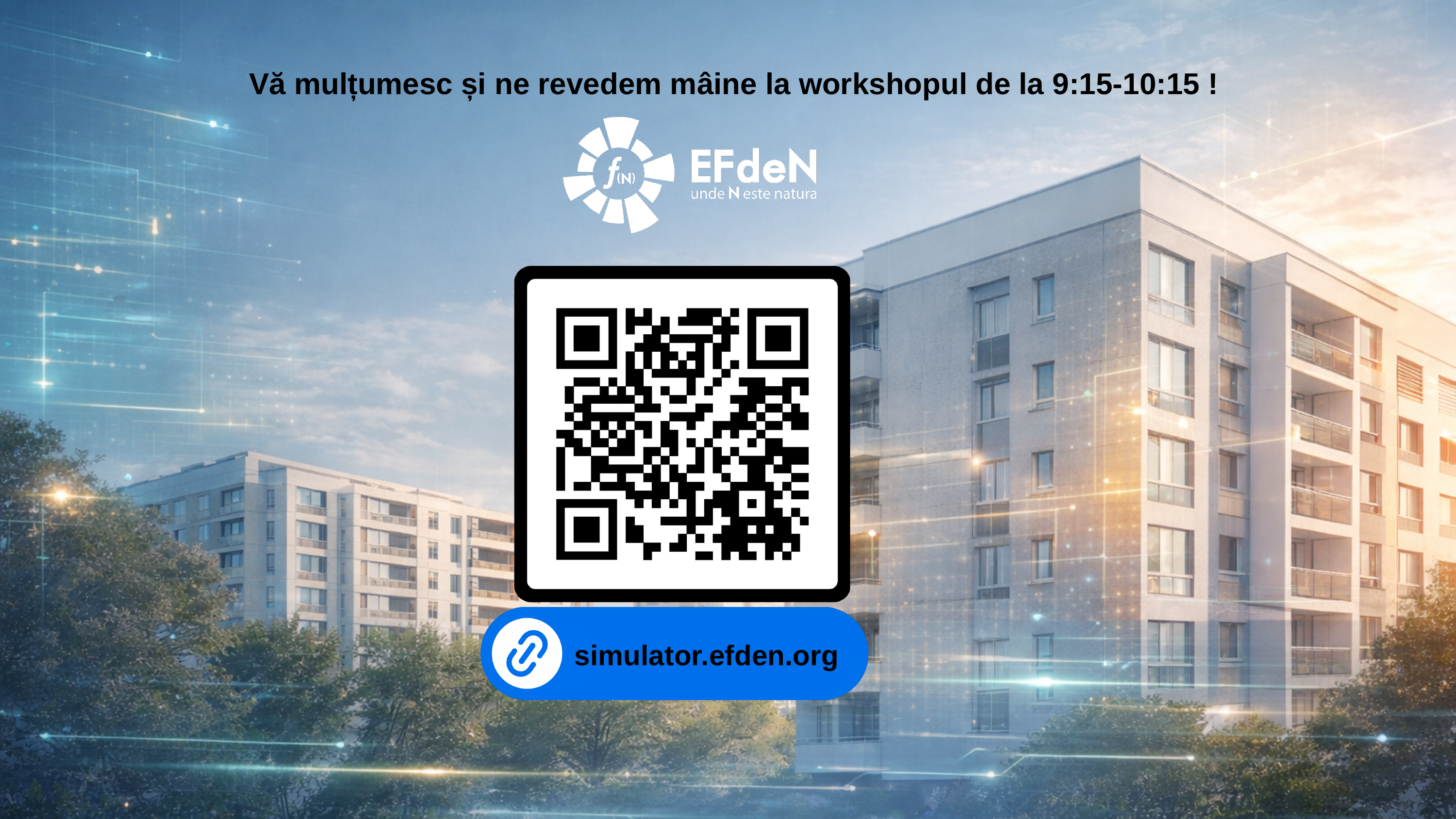

Vă mulțumesc și ne revedem mâine la workshopul de la 9:15-10:15 !

simulator.efden.org